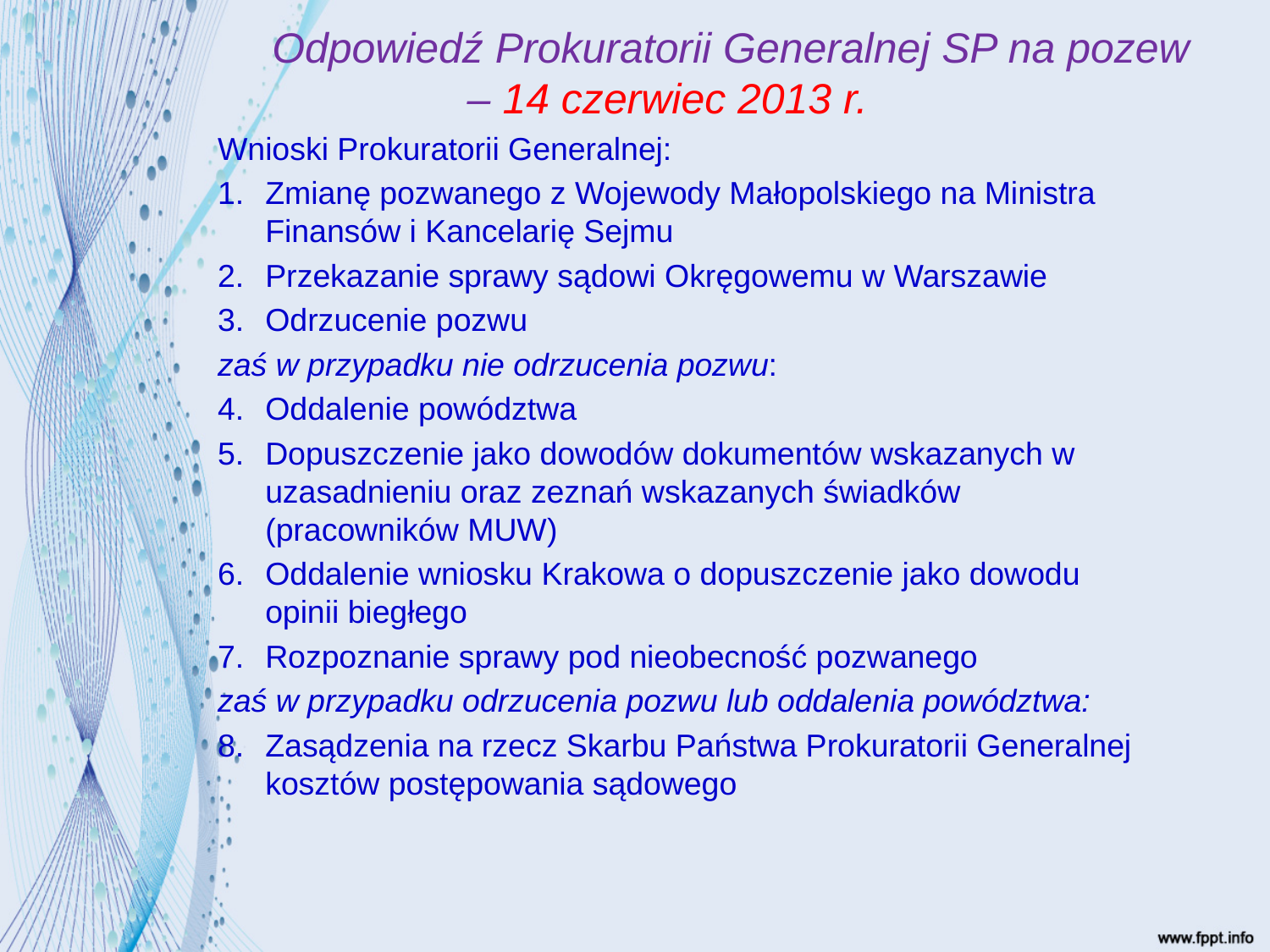

# Odpowiedź Prokuratorii Generalnej SP na pozew – 14 czerwiec 2013 r.

Wnioski Prokuratorii Generalnej:
Zmianę pozwanego z Wojewody Małopolskiego na Ministra Finansów i Kancelarię Sejmu
Przekazanie sprawy sądowi Okręgowemu w Warszawie
Odrzucenie pozwu
zaś w przypadku nie odrzucenia pozwu:
Oddalenie powództwa
Dopuszczenie jako dowodów dokumentów wskazanych w uzasadnieniu oraz zeznań wskazanych świadków (pracowników MUW)
Oddalenie wniosku Krakowa o dopuszczenie jako dowodu opinii biegłego
Rozpoznanie sprawy pod nieobecność pozwanego
zaś w przypadku odrzucenia pozwu lub oddalenia powództwa:
Zasądzenia na rzecz Skarbu Państwa Prokuratorii Generalnej kosztów postępowania sądowego